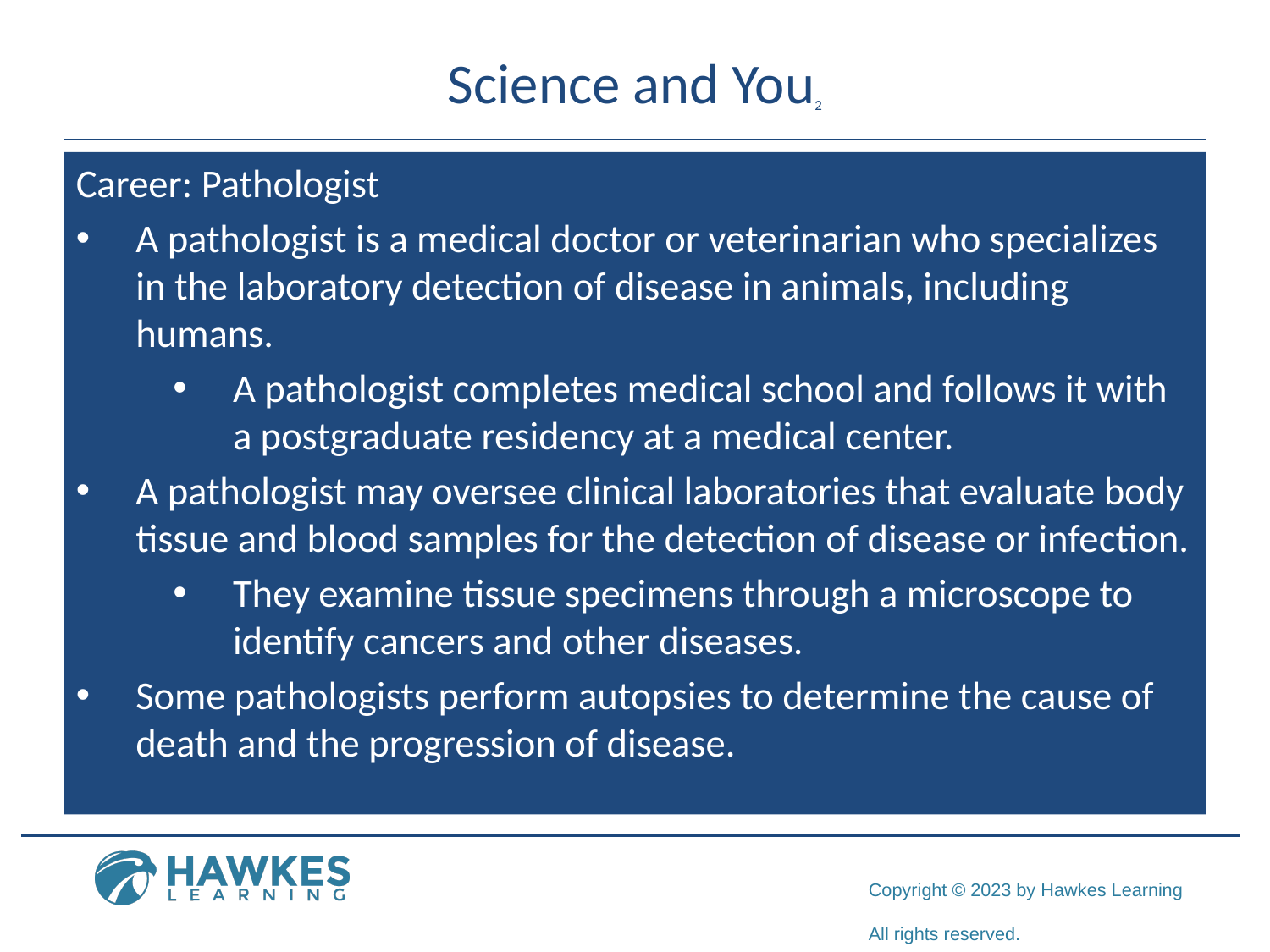

# Science and You2
Career: Pathologist
A pathologist is a medical doctor or veterinarian who specializes in the laboratory detection of disease in animals, including humans.
A pathologist completes medical school and follows it with a postgraduate residency at a medical center.
A pathologist may oversee clinical laboratories that evaluate body tissue and blood samples for the detection of disease or infection.
They examine tissue specimens through a microscope to identify cancers and other diseases.
Some pathologists perform autopsies to determine the cause of death and the progression of disease.